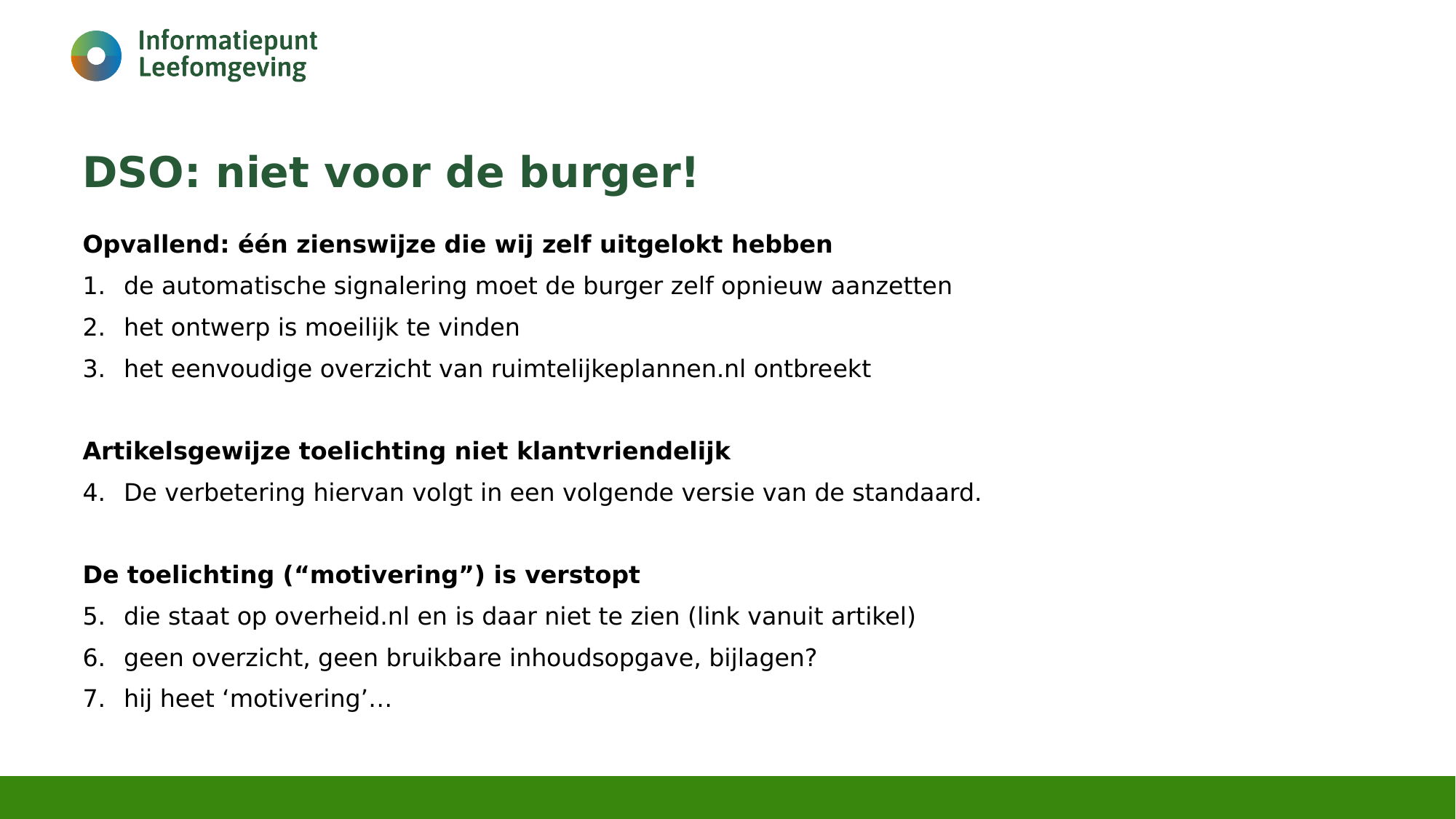

# DSO: niet voor de burger!
Opvallend: één zienswijze die wij zelf uitgelokt hebben
de automatische signalering moet de burger zelf opnieuw aanzetten
het ontwerp is moeilijk te vinden
het eenvoudige overzicht van ruimtelijkeplannen.nl ontbreekt

Artikelsgewijze toelichting niet klantvriendelijk
De verbetering hiervan volgt in een volgende versie van de standaard.

De toelichting (“motivering”) is verstopt
die staat op overheid.nl en is daar niet te zien (link vanuit artikel)
geen overzicht, geen bruikbare inhoudsopgave, bijlagen?
hij heet ‘motivering’…